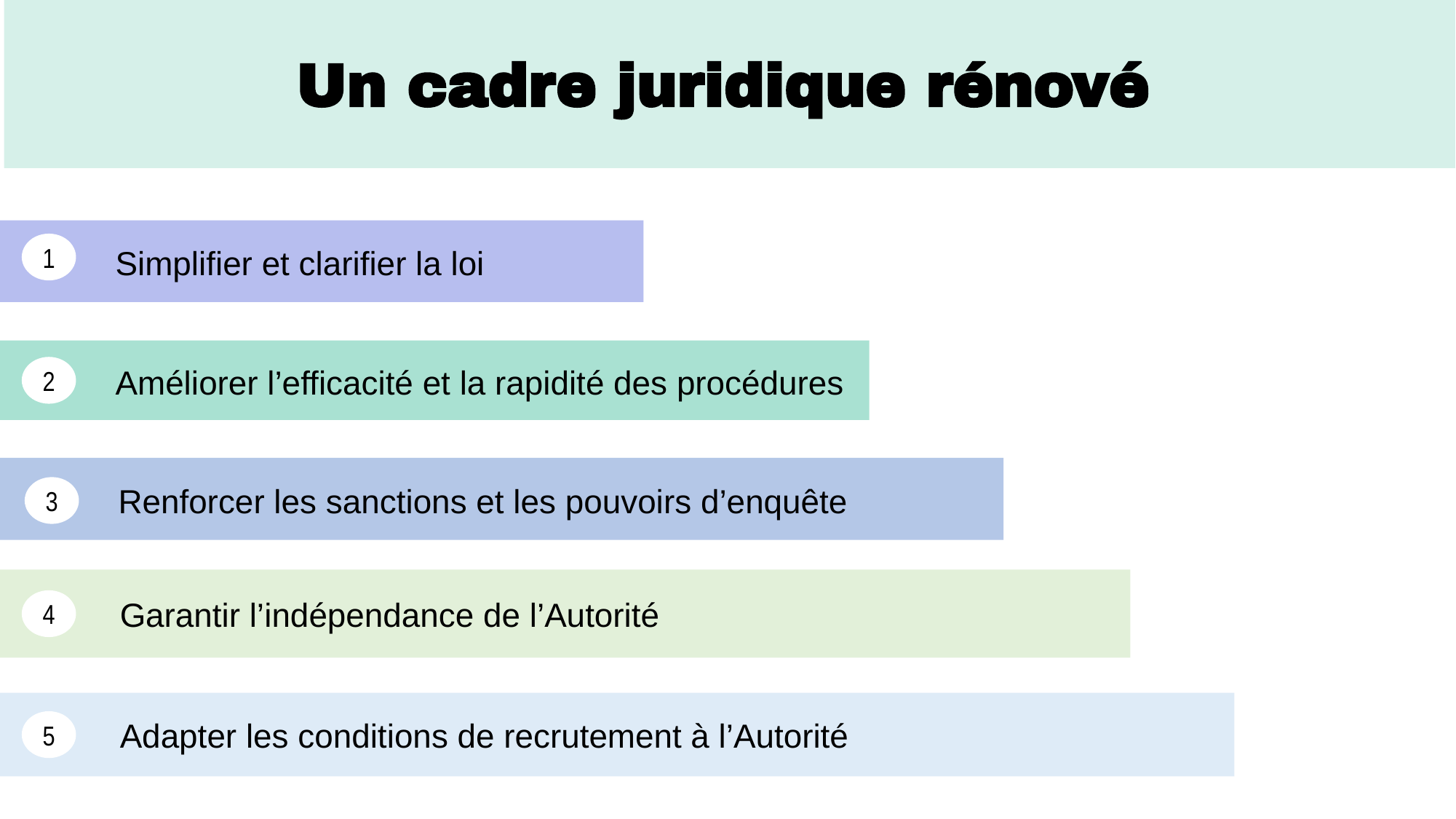

# Un cadre juridique rénové
         	Simplifier et clarifier la loi
1
	Améliorer l’efficacité et la rapidité des procédures
2
           Renforcer les sanctions et les pouvoirs d’enquête
3
	Garantir l’indépendance de l’Autorité
4
	Adapter les conditions de recrutement à l’Autorité
5